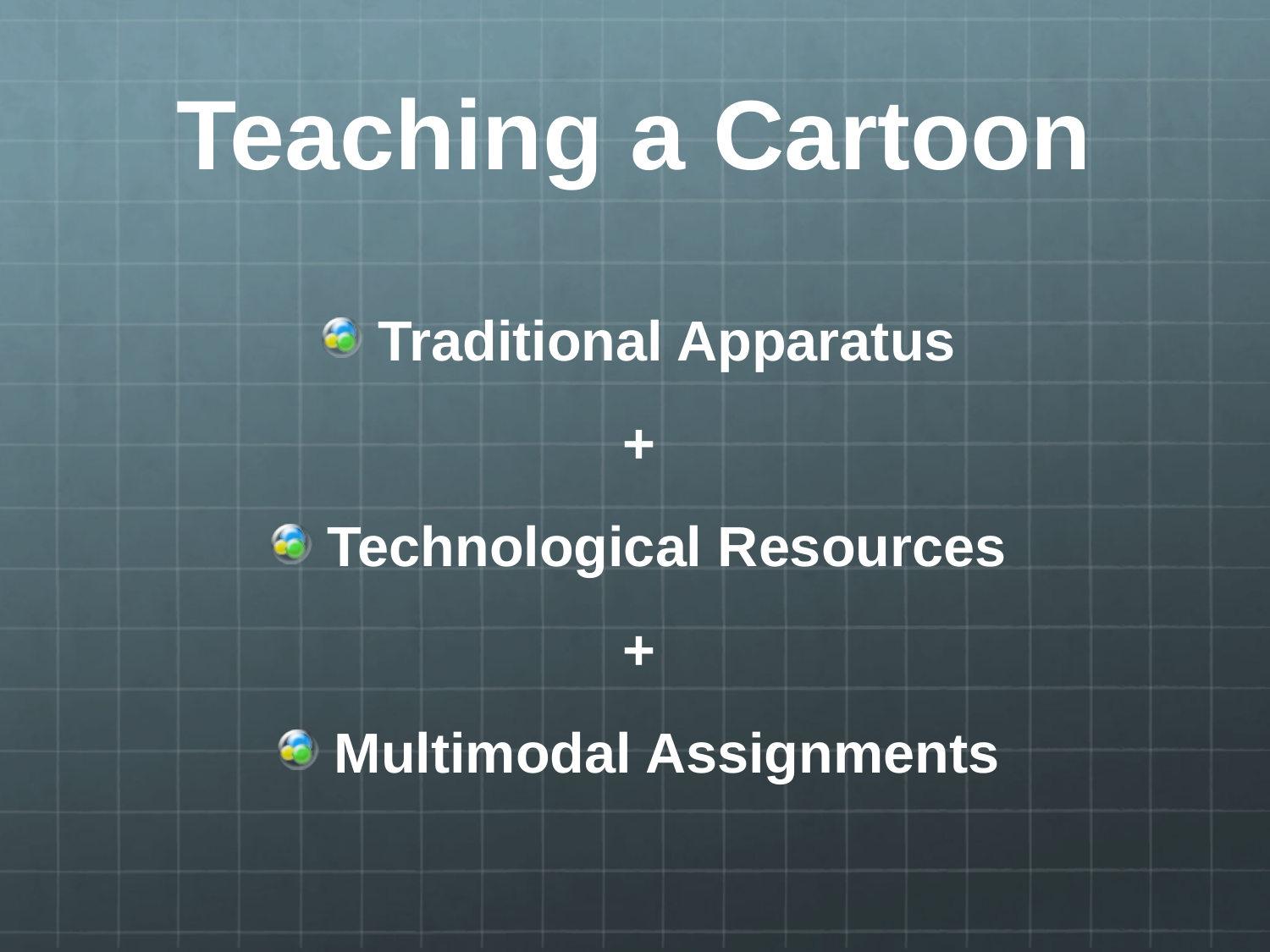

# Teaching a Cartoon
Traditional Apparatus
+
Technological Resources
+
Multimodal Assignments